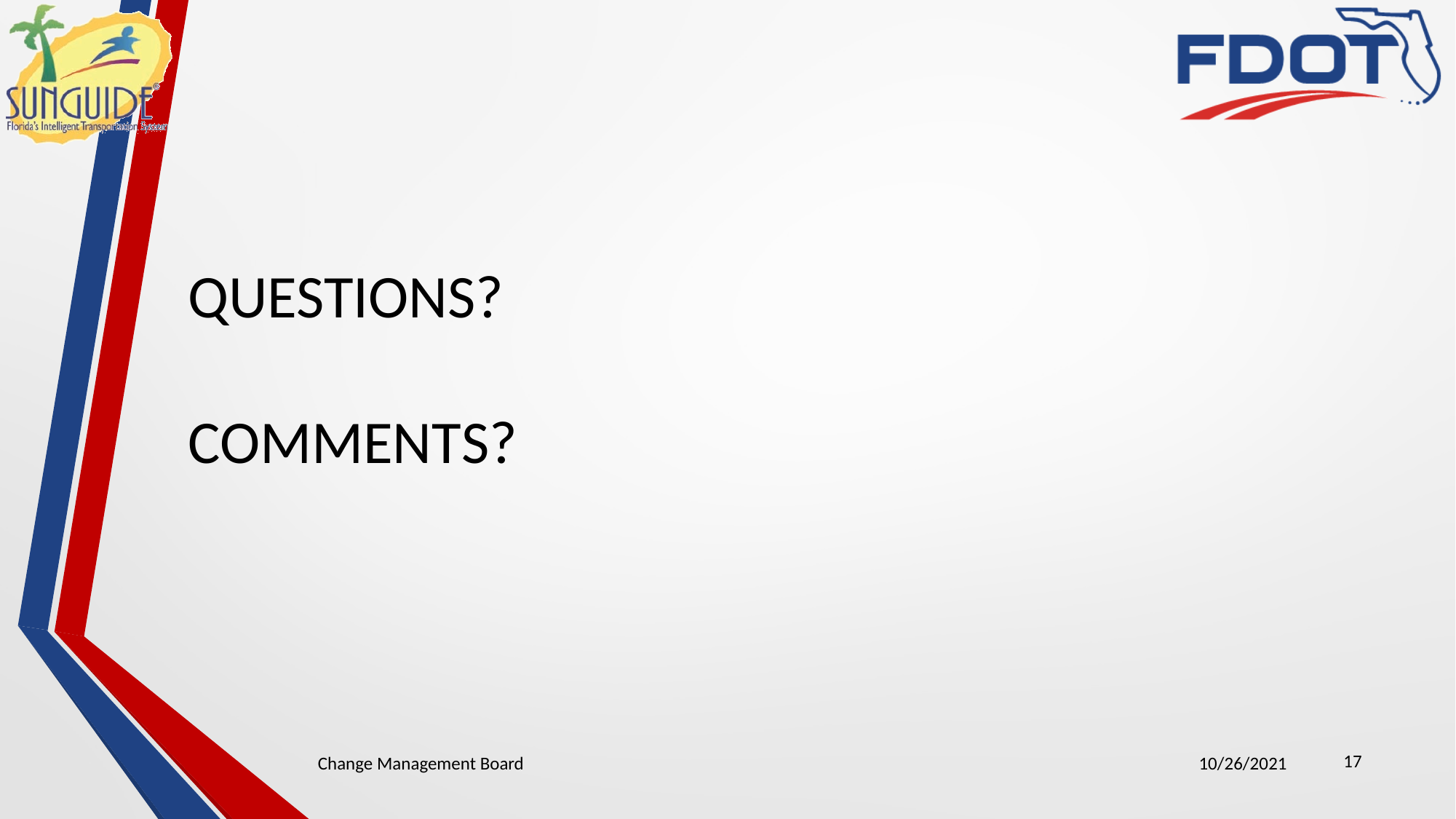

QUESTIONS?

COMMENTS?
17
Change Management Board
10/26/2021